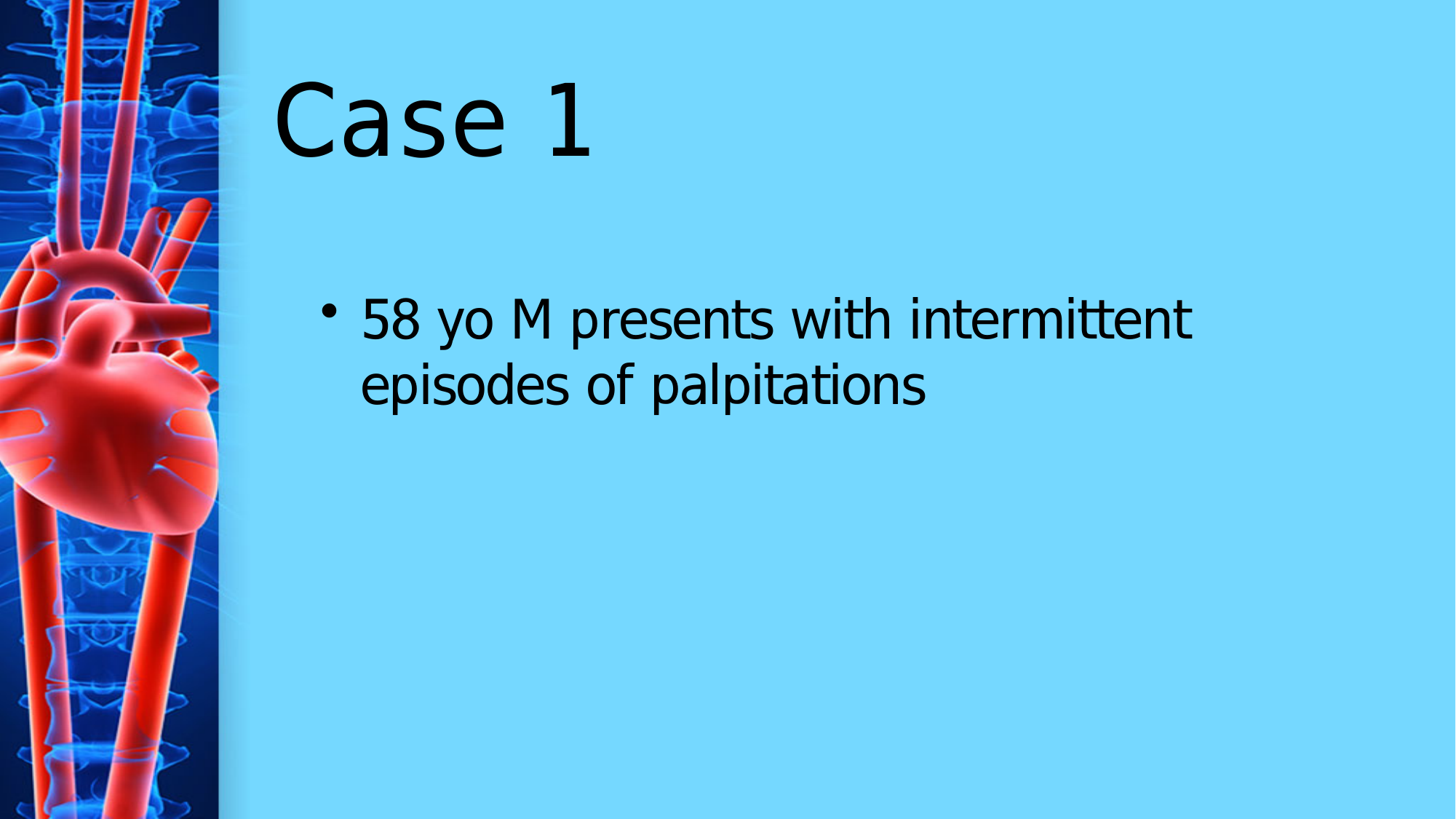

# Case 1
58 yo M presents with intermittent episodes of palpitations